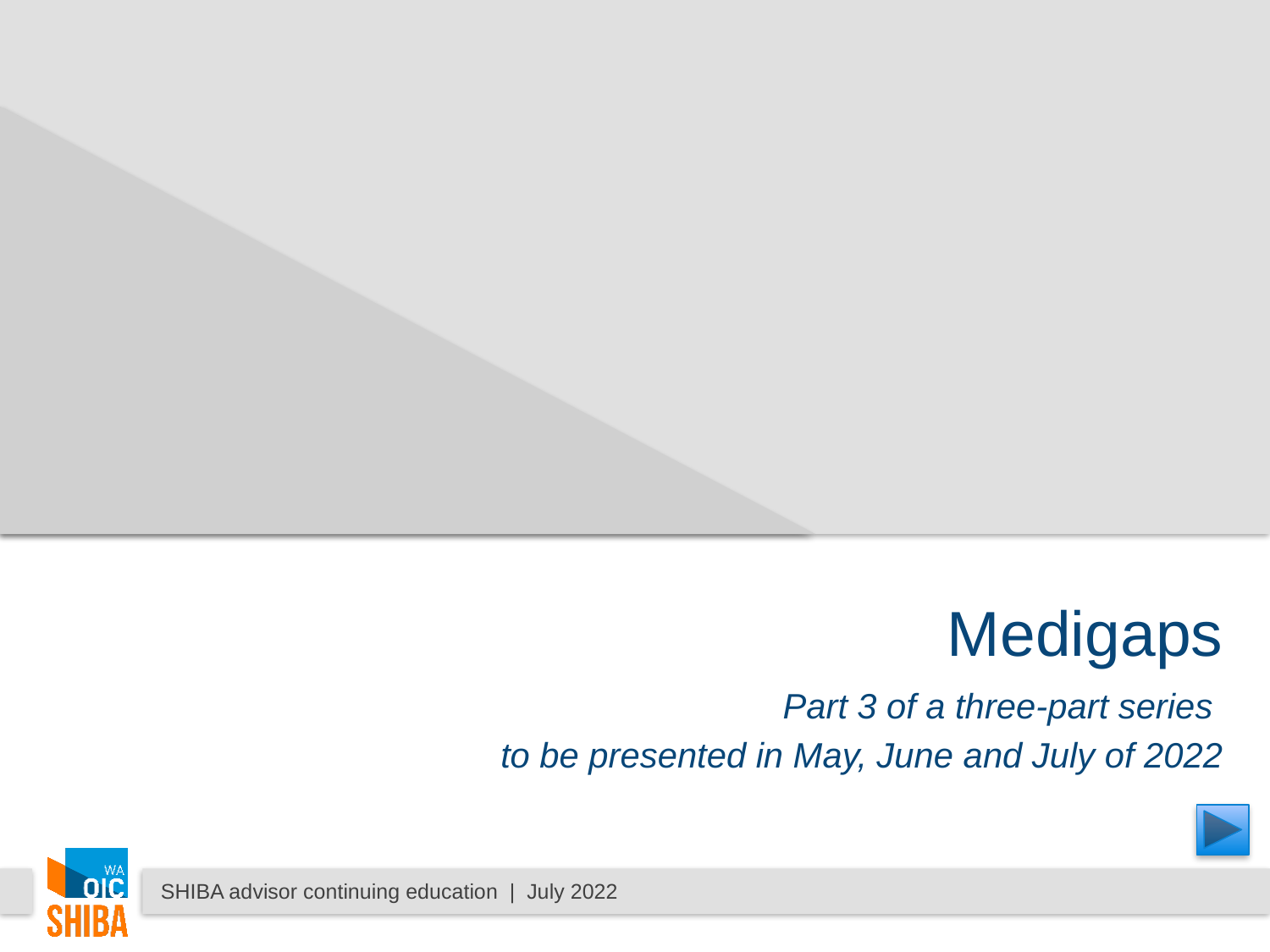

# Medigaps
Part 3 of a three-part series
to be presented in May, June and July of 2022

SHIBA advisor continuing education  |  July 2022